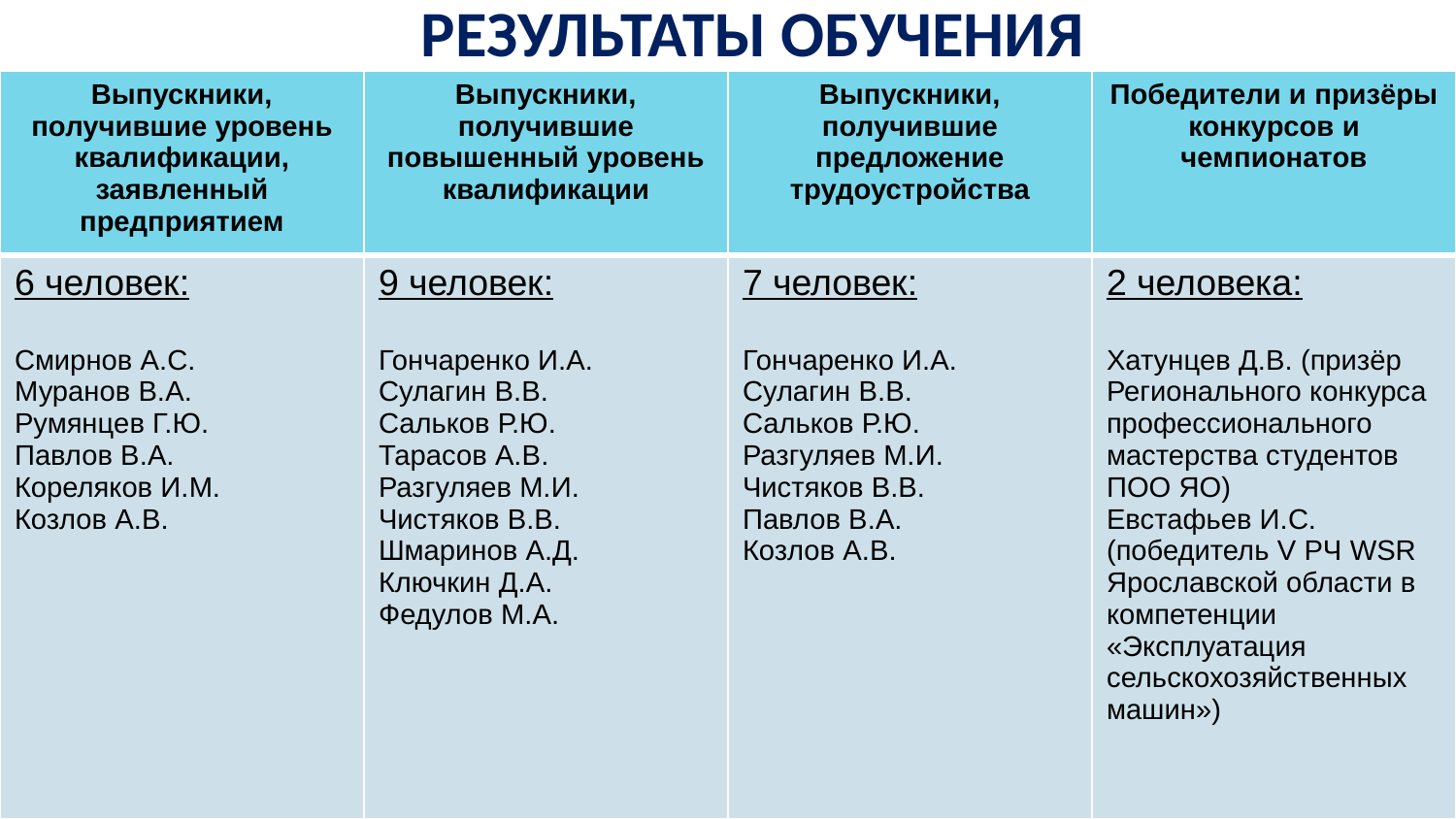

РЕЗУЛЬТАТЫ ОБУЧЕНИЯ
| Выпускники, получившие уровень квалификации, заявленный предприятием | Выпускники, получившие повышенный уровень квалификации | Выпускники, получившие предложение трудоустройства | Победители и призёры конкурсов и чемпионатов |
| --- | --- | --- | --- |
| 6 человек: Смирнов А.С. Муранов В.А. Румянцев Г.Ю. Павлов В.А. Кореляков И.М. Козлов А.В. | 9 человек: Гончаренко И.А. Сулагин В.В. Сальков Р.Ю. Тарасов А.В. Разгуляев М.И. Чистяков В.В. Шмаринов А.Д. Ключкин Д.А. Федулов М.А. | 7 человек: Гончаренко И.А. Сулагин В.В. Сальков Р.Ю. Разгуляев М.И. Чистяков В.В. Павлов В.А. Козлов А.В. | 2 человека: Хатунцев Д.В. (призёр Регионального конкурса профессионального мастерства студентов ПОО ЯО) Евстафьев И.С. (победитель V РЧ WSR Ярославской области в компетенции «Эксплуатация сельскохозяйственных машин») |